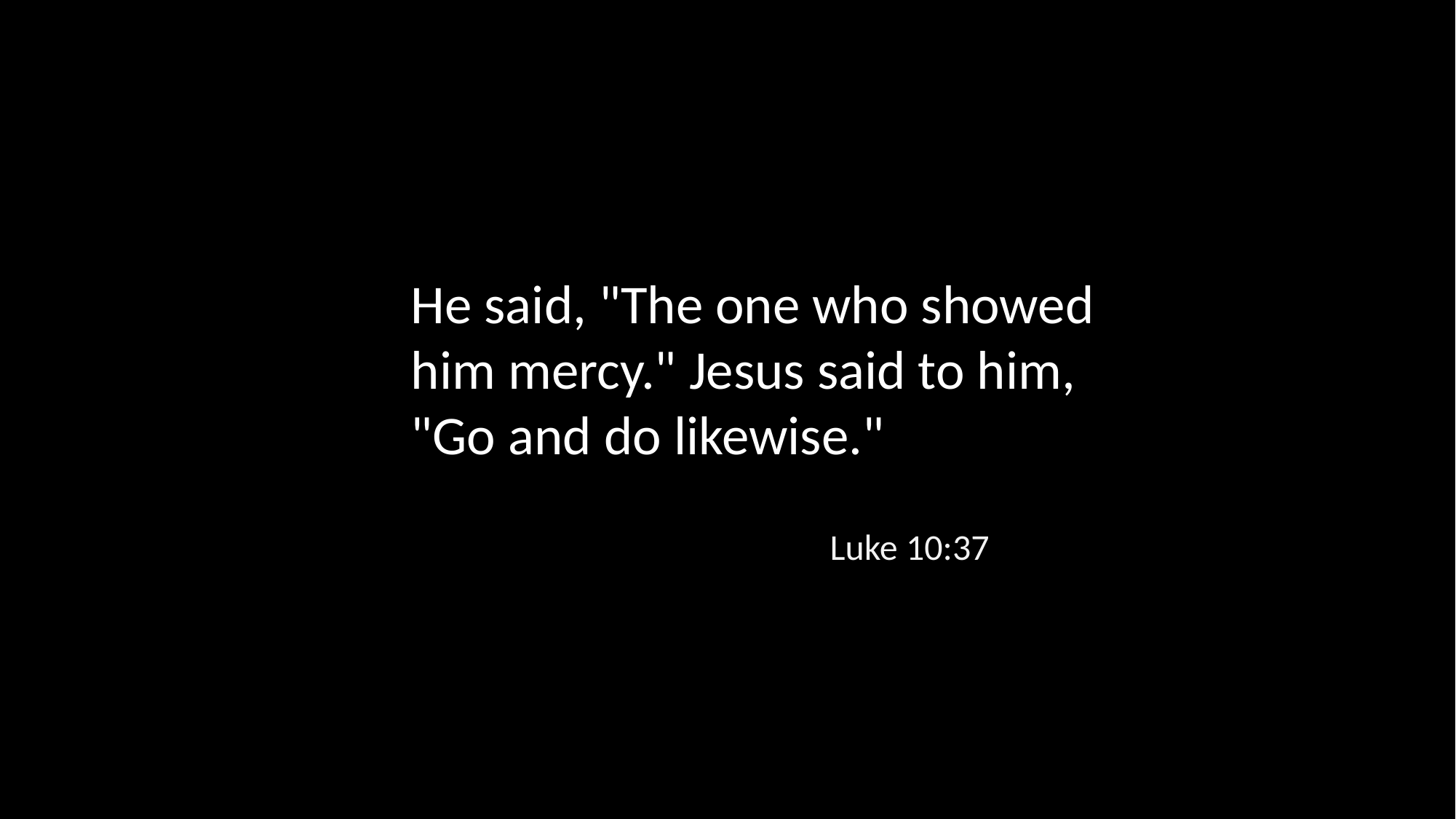

He said, "The one who showed him mercy." Jesus said to him, "Go and do likewise."
Luke 10:37